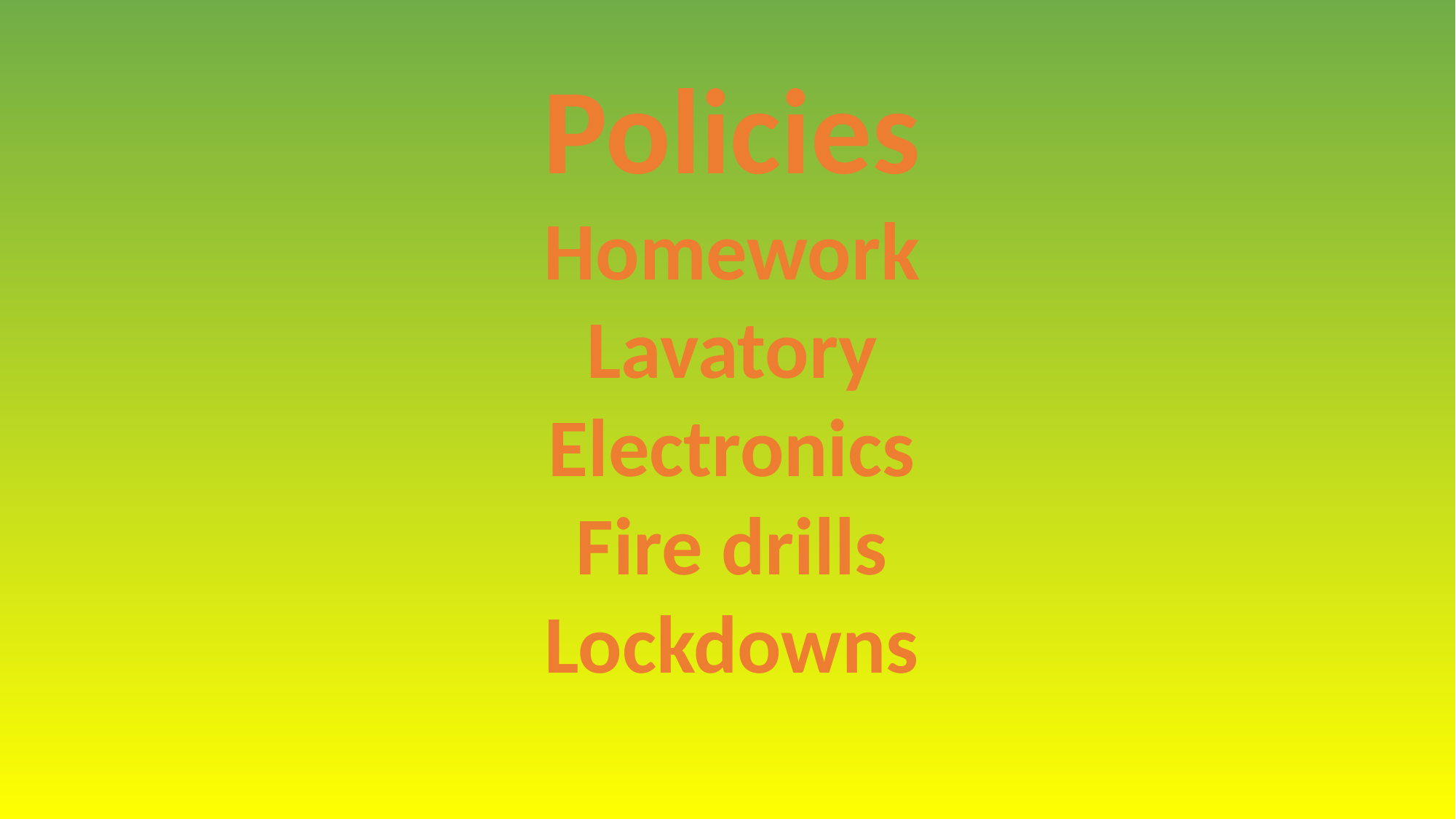

Policies
Homework
Lavatory
Electronics
Fire drills
Lockdowns